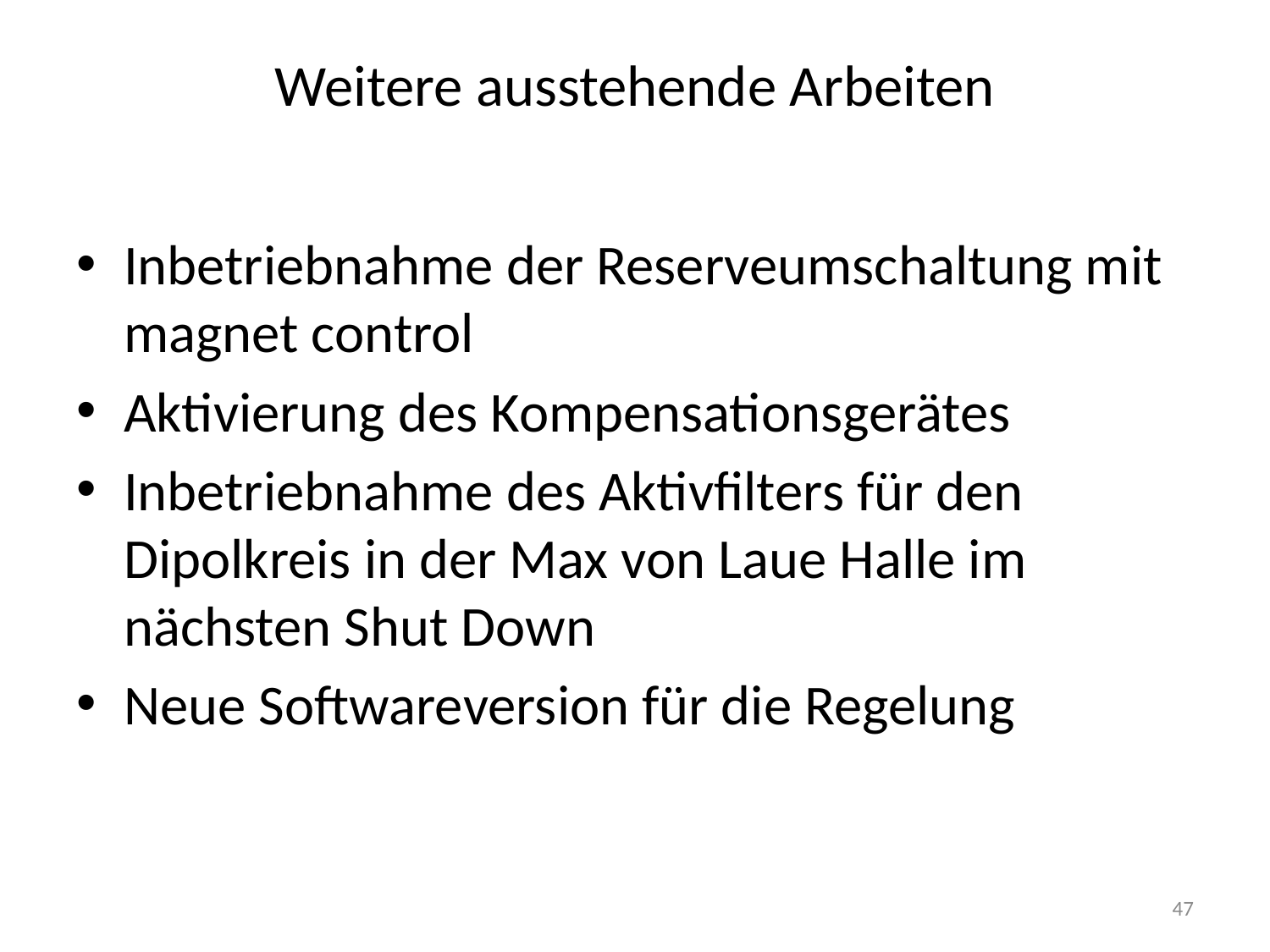

# Weitere ausstehende Arbeiten
Inbetriebnahme der Reserveumschaltung mit magnet control
Aktivierung des Kompensationsgerätes
Inbetriebnahme des Aktivfilters für den Dipolkreis in der Max von Laue Halle im nächsten Shut Down
Neue Softwareversion für die Regelung
47